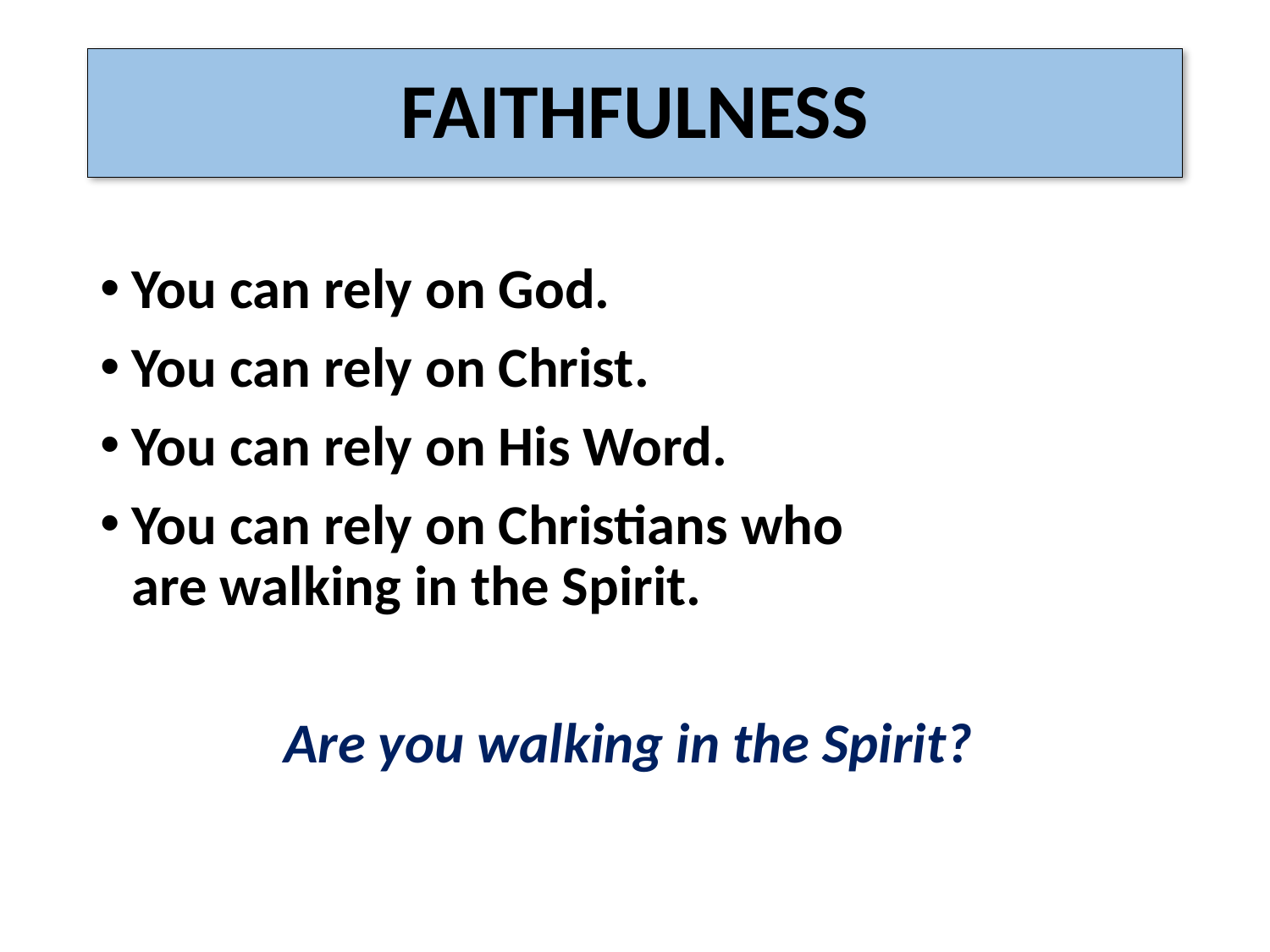

# FAITHFULNESS
You can rely on God.
You can rely on Christ.
You can rely on His Word.
You can rely on Christians who
are walking in the Spirit.

Are you walking in the Spirit?